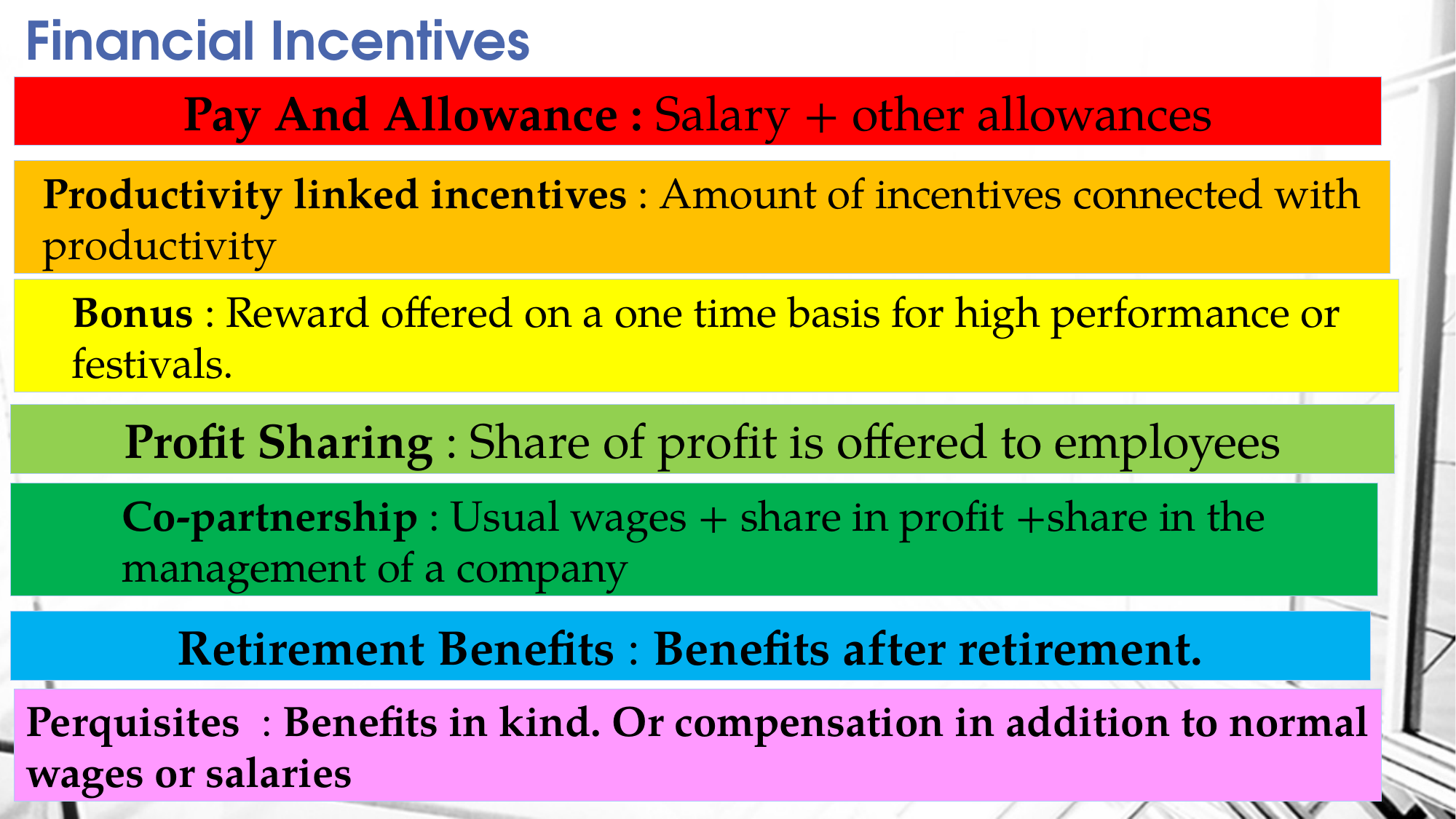

# Financial Incentives
Pay And Allowance : Salary + other allowances
Productivity linked incentives : Amount of incentives connected with productivity
Bonus : Reward offered on a one time basis for high performance or festivals.
Profit Sharing : Share of profit is offered to employees
Co-partnership : Usual wages + share in profit +share in the management of a company
Retirement Benefits : Benefits after retirement.
Perquisites  : Benefits in kind. Or compensation in addition to normal wages or salaries
raison sam raju